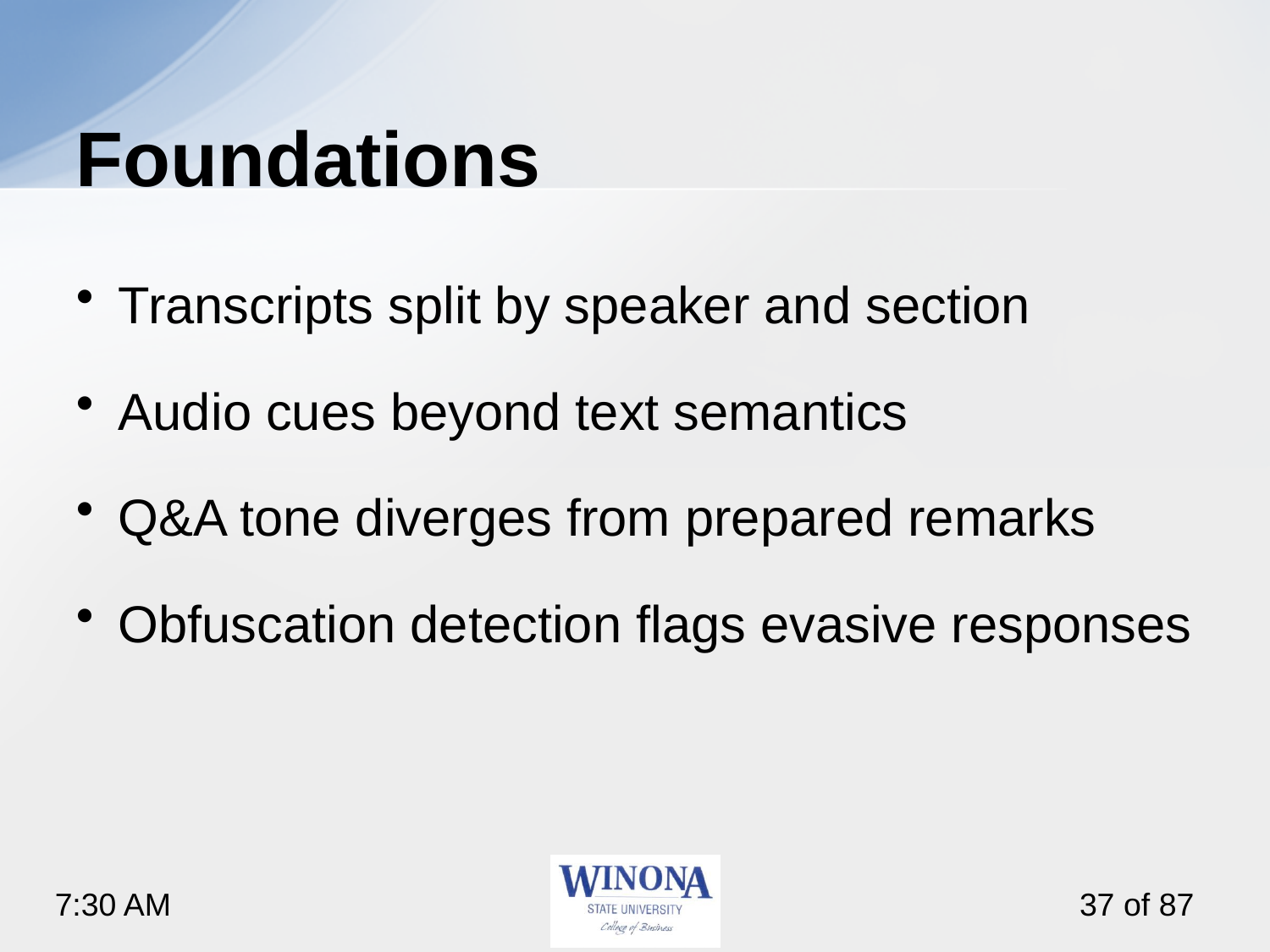

# Foundations
Transcripts split by speaker and section
Audio cues beyond text semantics
Q&A tone diverges from prepared remarks
Obfuscation detection flags evasive responses